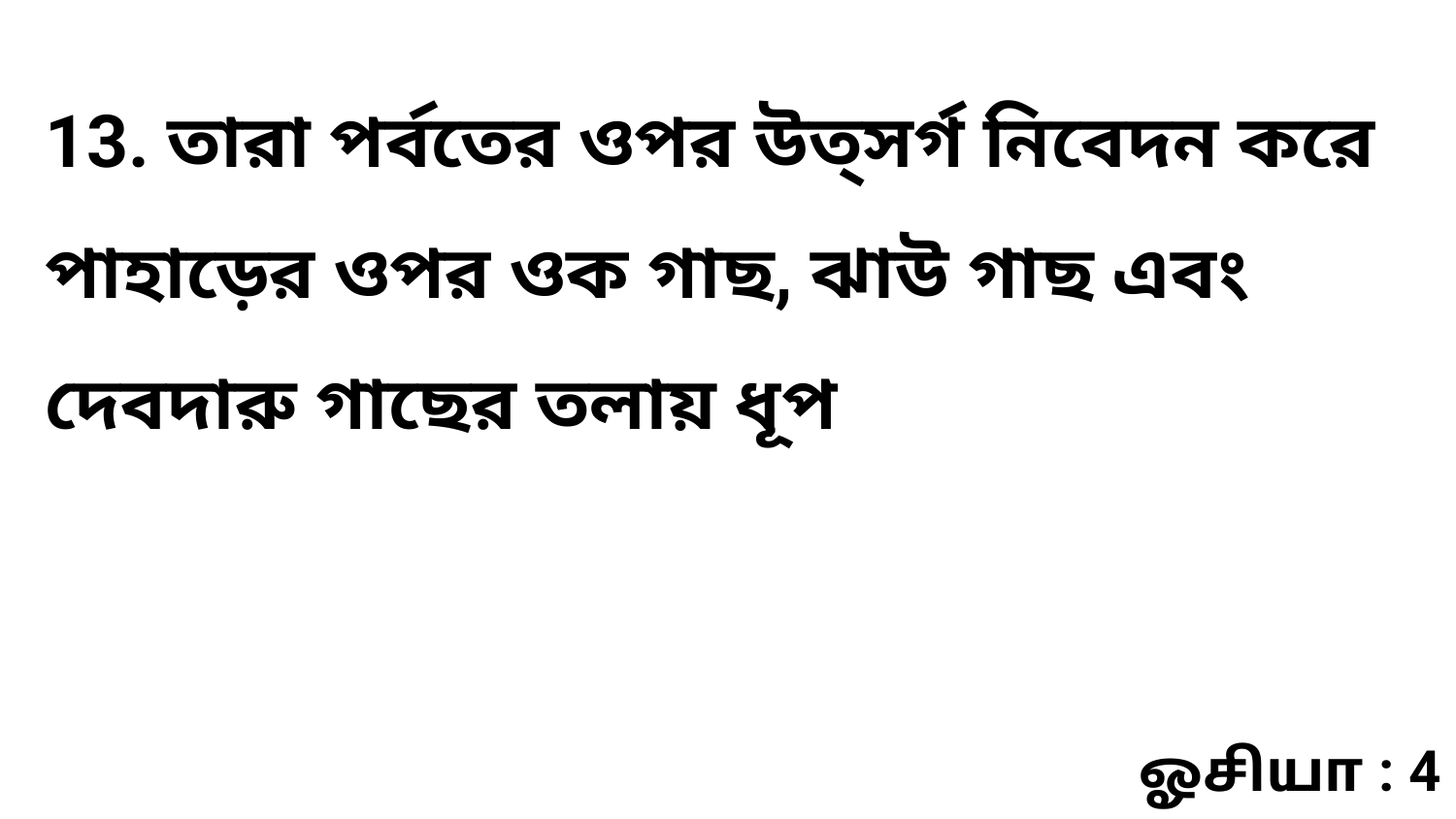

13. তারা পর্বতের ওপর উত্সর্গ নিবেদন করে পাহাড়ের ওপর ওক গাছ, ঝাউ গাছ এবং দেবদারু গাছের তলায় ধূপ
ஓசியா : 4